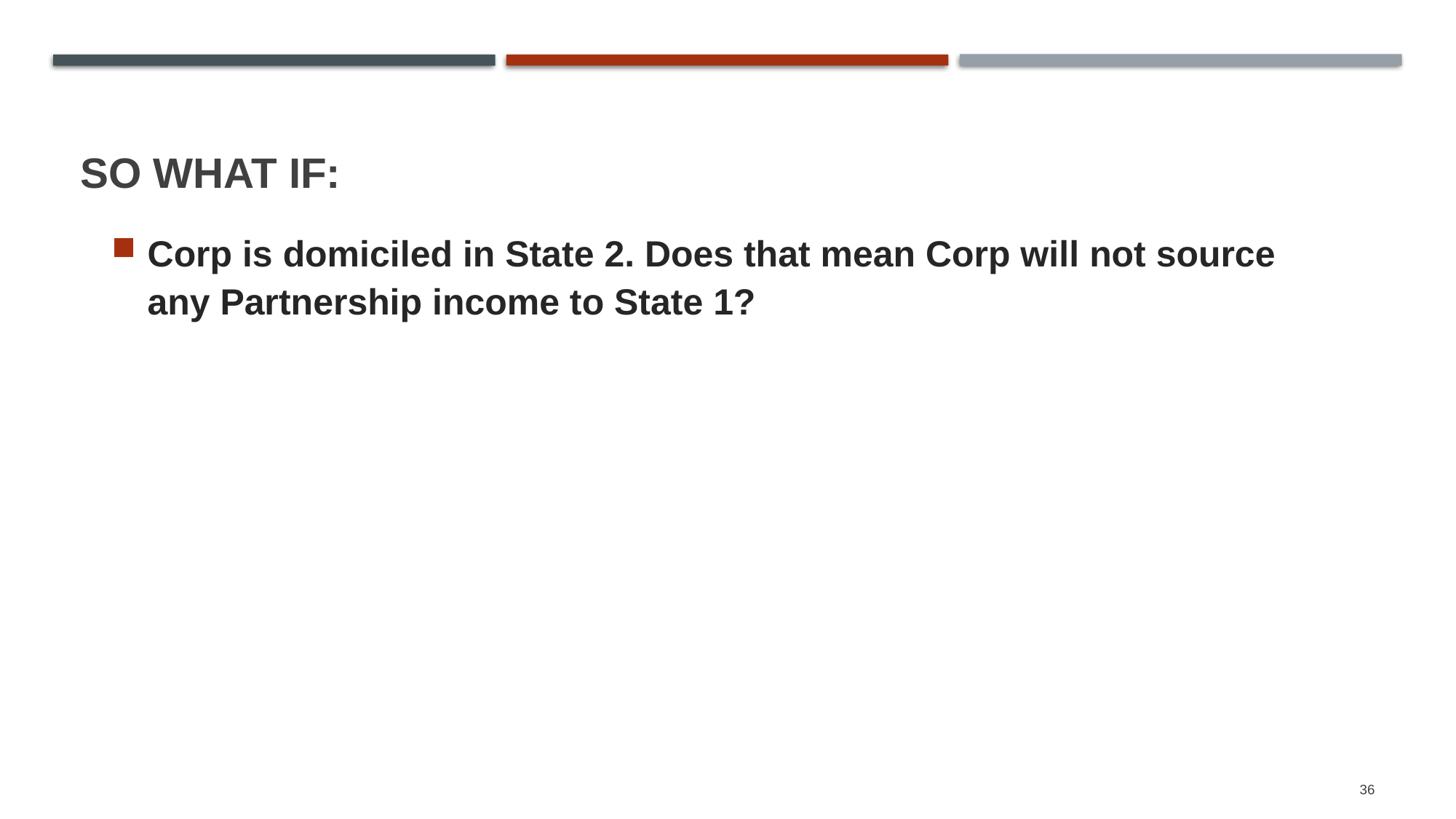

# So What if:
Corp is domiciled in State 2. Does that mean Corp will not source any Partnership income to State 1?

36